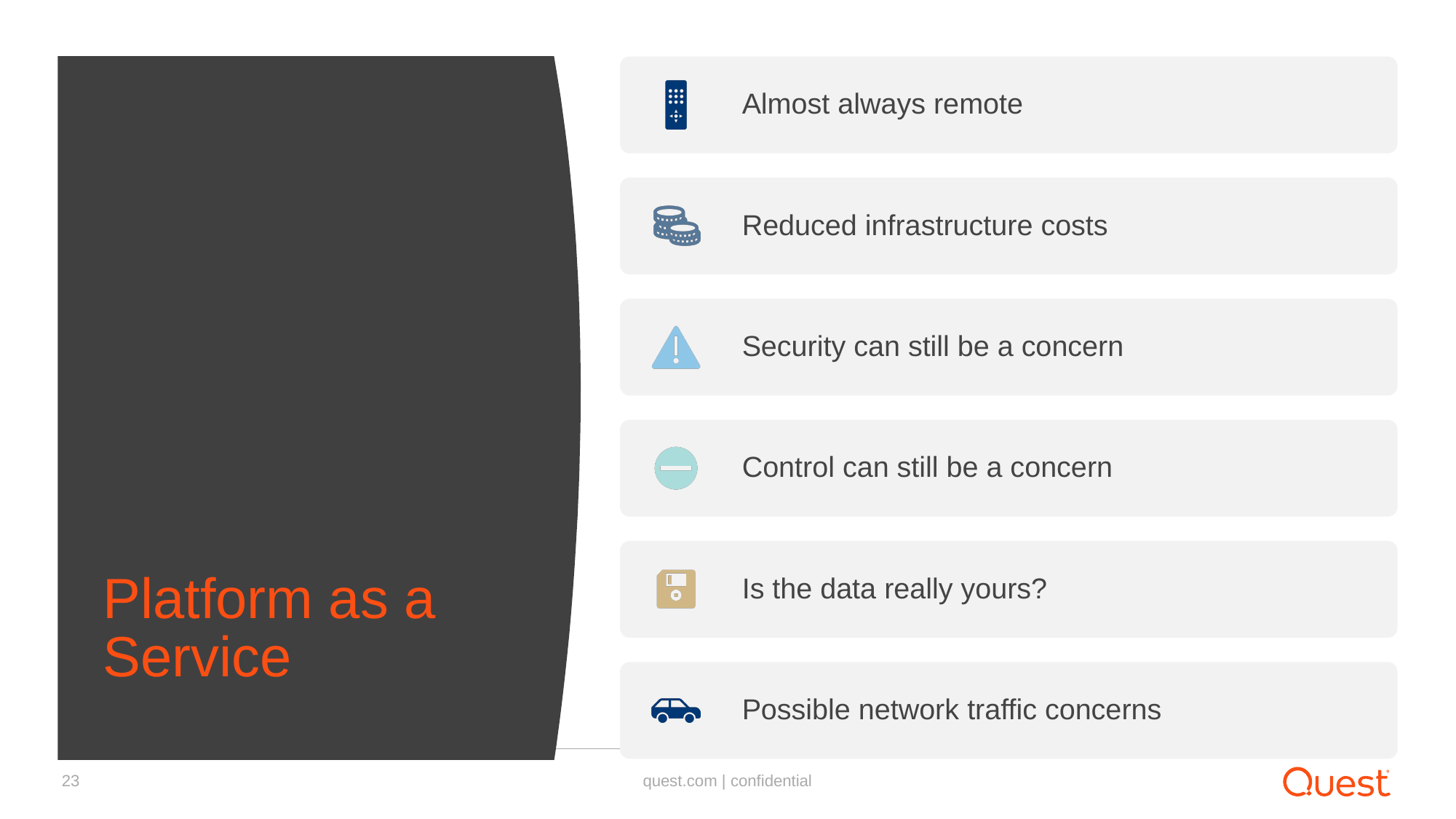

Almost always remote
Reduced infrastructure costs
Security can still be a concern
Control can still be a concern
Is the data really yours?
Possible network traffic concerns

# Platform as a Service